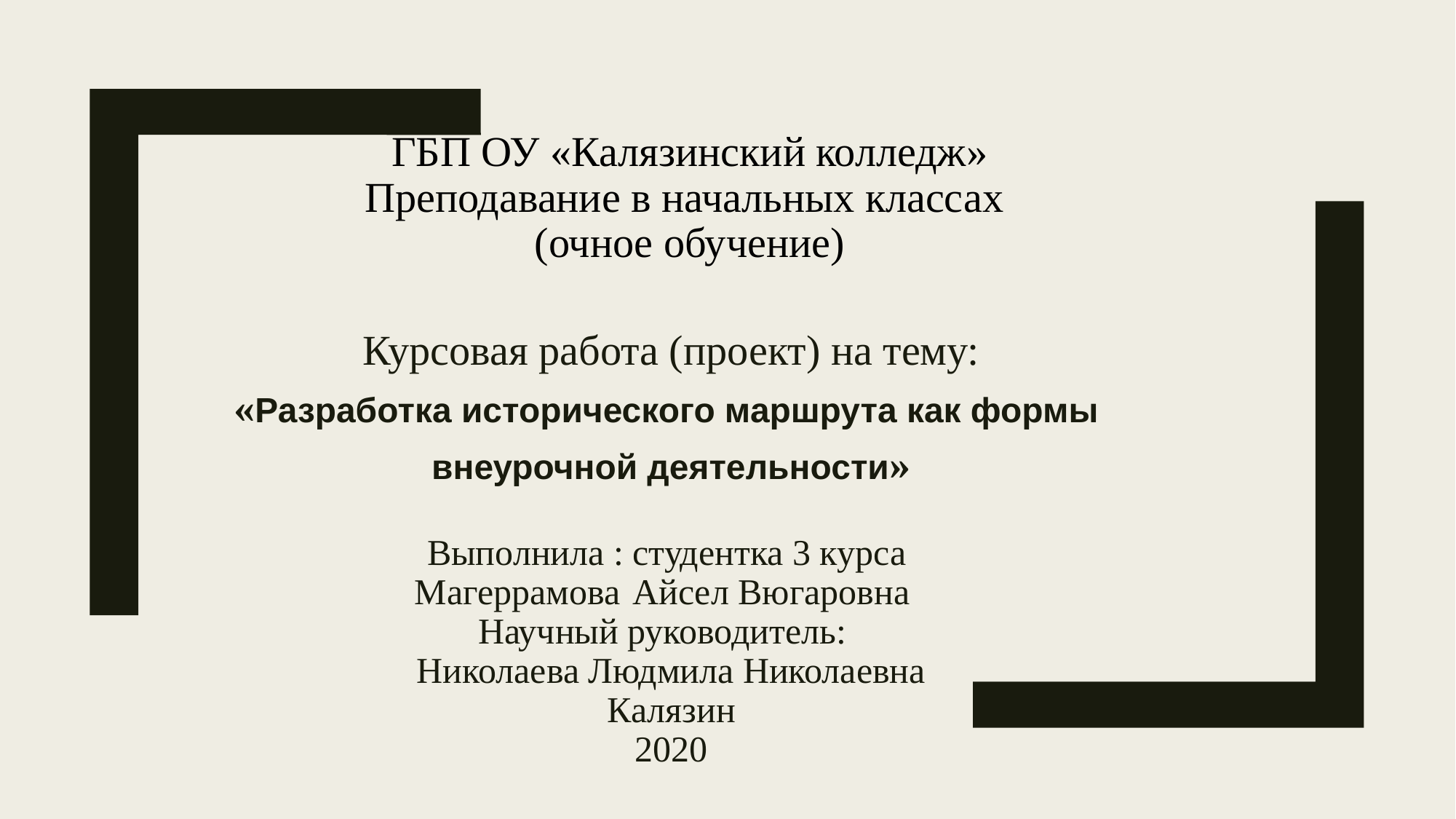

ГБП ОУ «Калязинский колледж»
Преподавание в начальных классах
(очное обучение)

Курсовая работа (проект) на тему:
«Разработка исторического маршрута как формы
внеурочной деятельности»

Выполнила : студентка 3 курса
Магеррамова 	Айсел Вюгаровна
Научный руководитель:
Николаева Людмила Николаевна
Калязин
2020